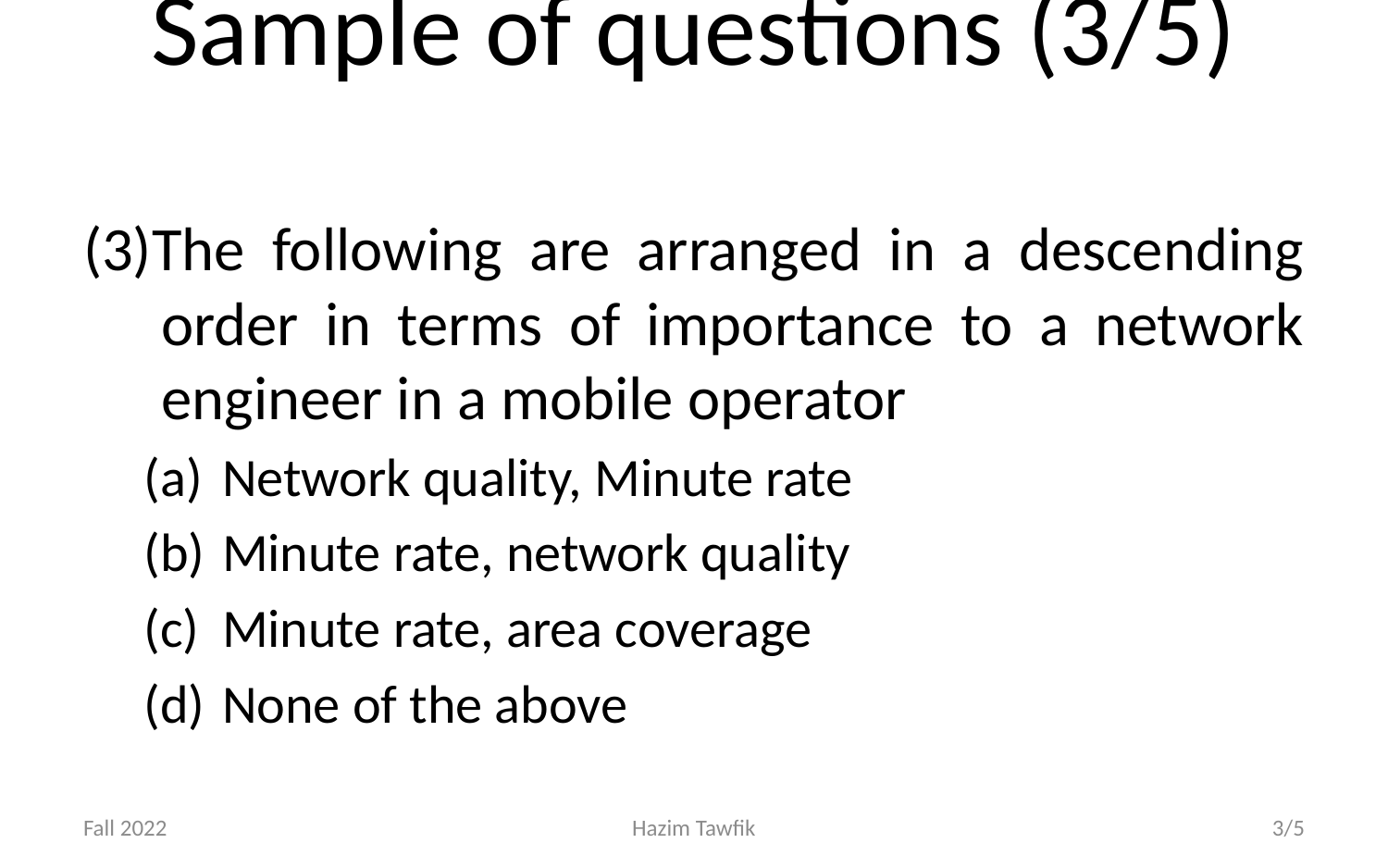

# Sample of questions (3/5)
(3)The following are arranged in a descending order in terms of importance to a network engineer in a mobile operator
Network quality, Minute rate
Minute rate, network quality
Minute rate, area coverage
None of the above

Fall 2022
Hazim Tawfik
3/5